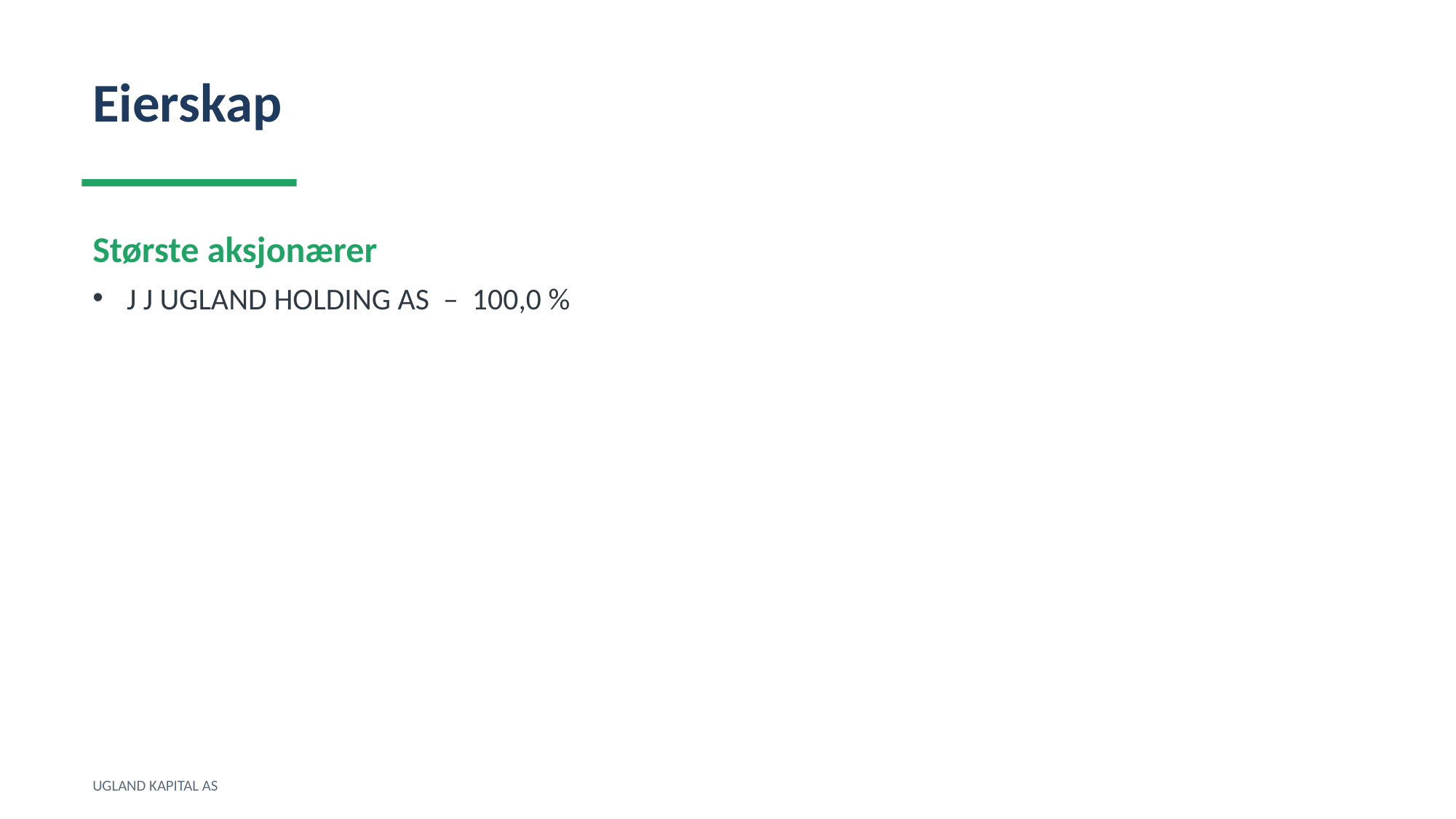

Eierskap

Største aksjonærer
J J UGLAND HOLDING AS  –  100,0 %
UGLAND KAPITAL AS